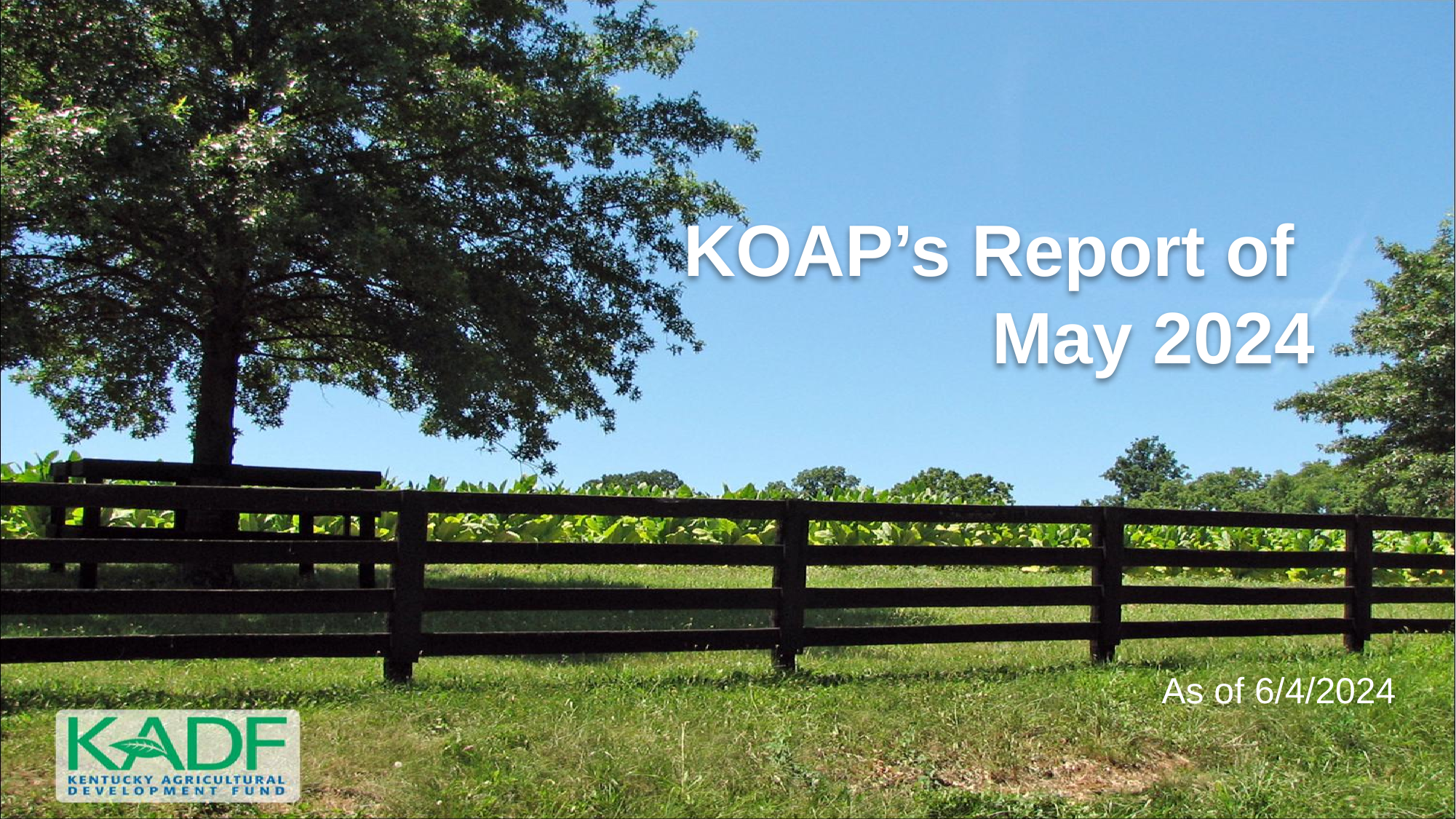

KOAP’s Report of
May 2024
As of 6/4/2024